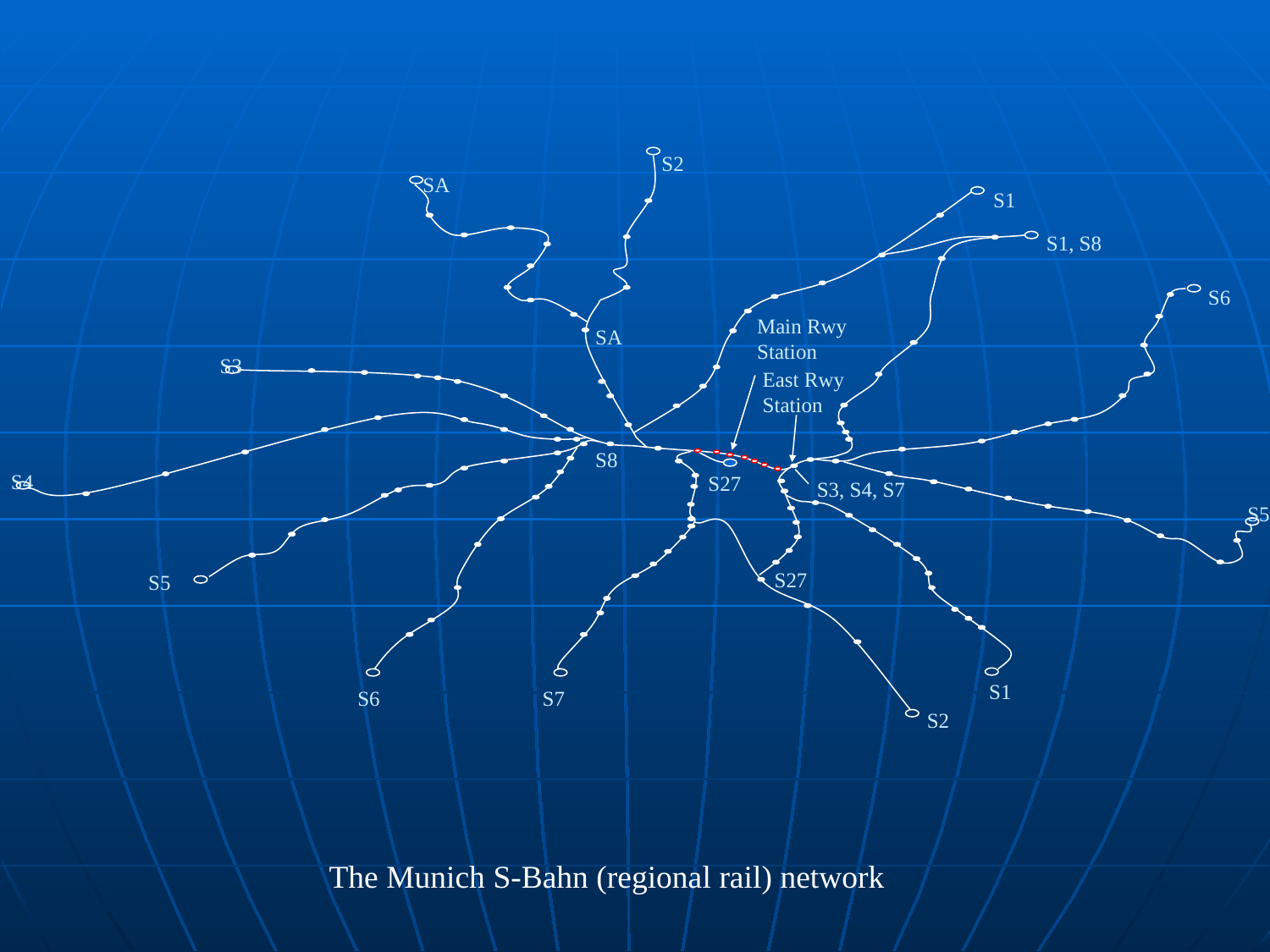

S2

SA

S1

S1, S8

S6

Main Rwy Station

SA

S3
East Rwy Station

S8

S4

S27

S3, S4, S7

S5

S27

S5

S1
S6
S7
S2

The Munich S-Bahn (regional rail) network